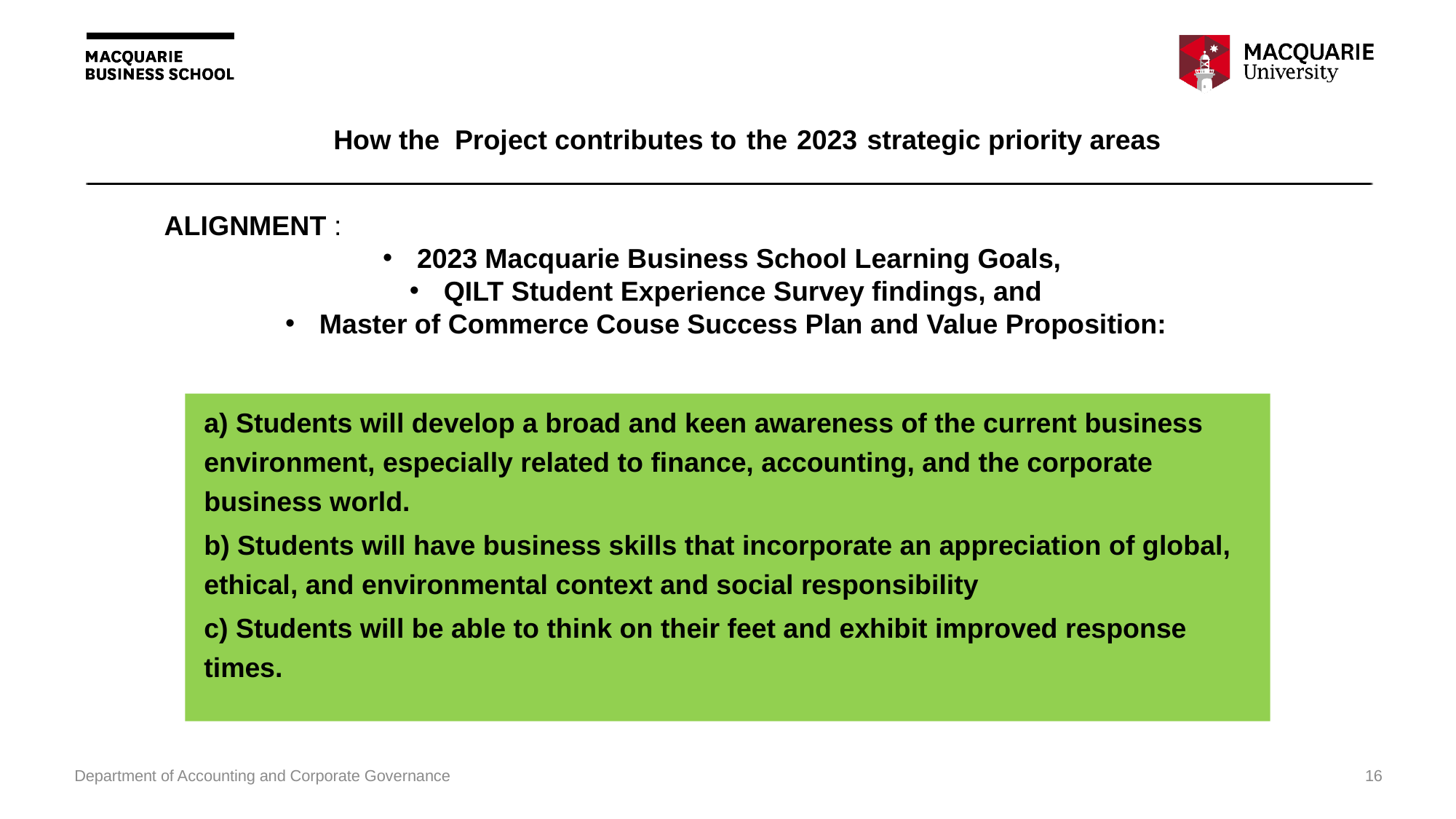

How the  Project contributes to the 2023 strategic priority areas
ALIGNMENT :
2023 Macquarie Business School Learning Goals,
QILT Student Experience Survey findings, and
Master of Commerce Couse Success Plan and Value Proposition:

a) Students will develop a broad and keen awareness of the current business environment, especially related to finance, accounting, and the corporate business world.
b) Students will have business skills that incorporate an appreciation of global, ethical, and environmental context and social responsibility
c) Students will be able to think on their feet and exhibit improved response times.

Department of Accounting and Corporate Governance
16